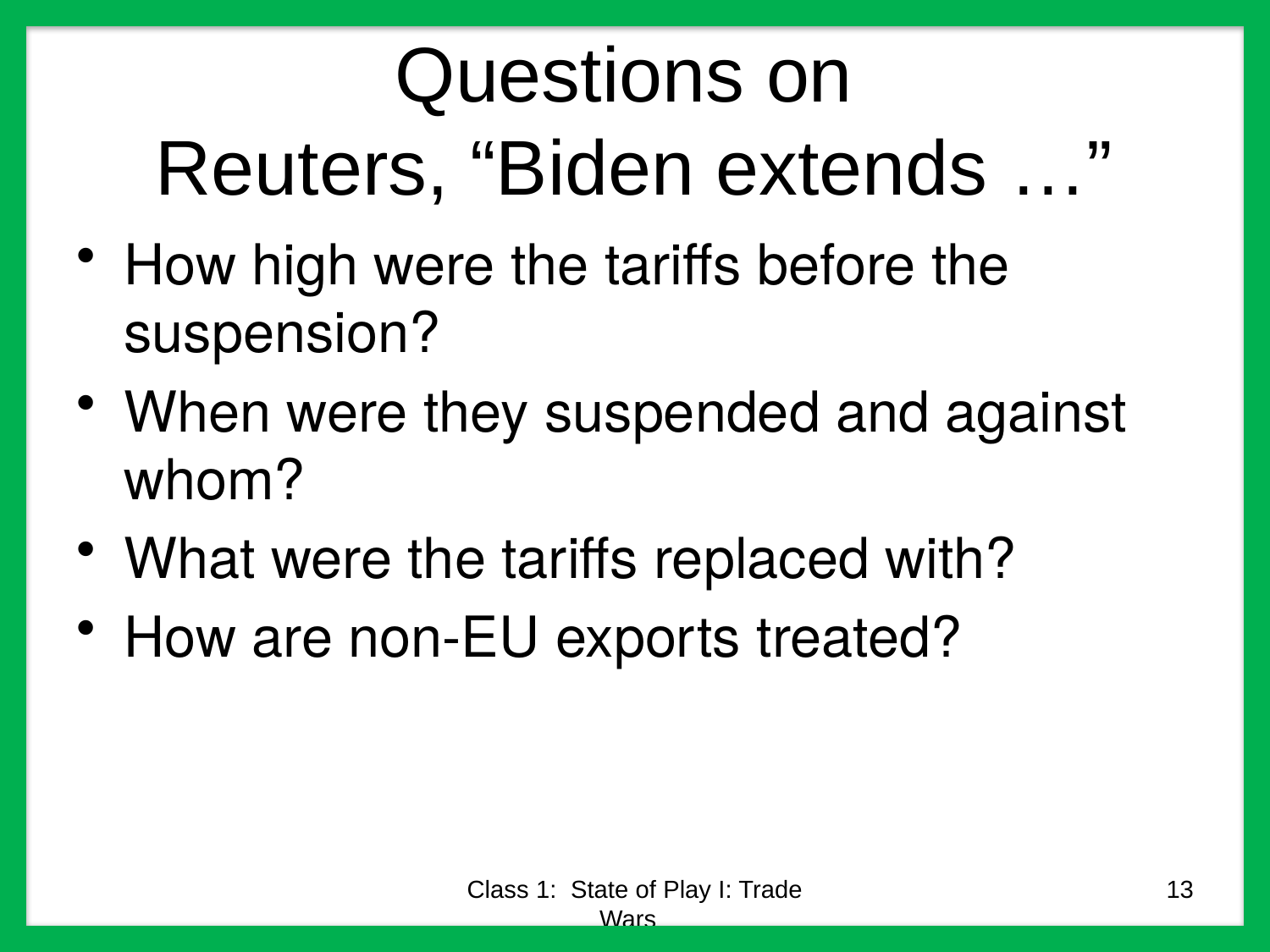

# Questions on Reuters, “Biden extends …”
How high were the tariffs before the suspension?
When were they suspended and against whom?
What were the tariffs replaced with?
How are non-EU exports treated?
Class 1:  State of Play I: Trade Wars
13